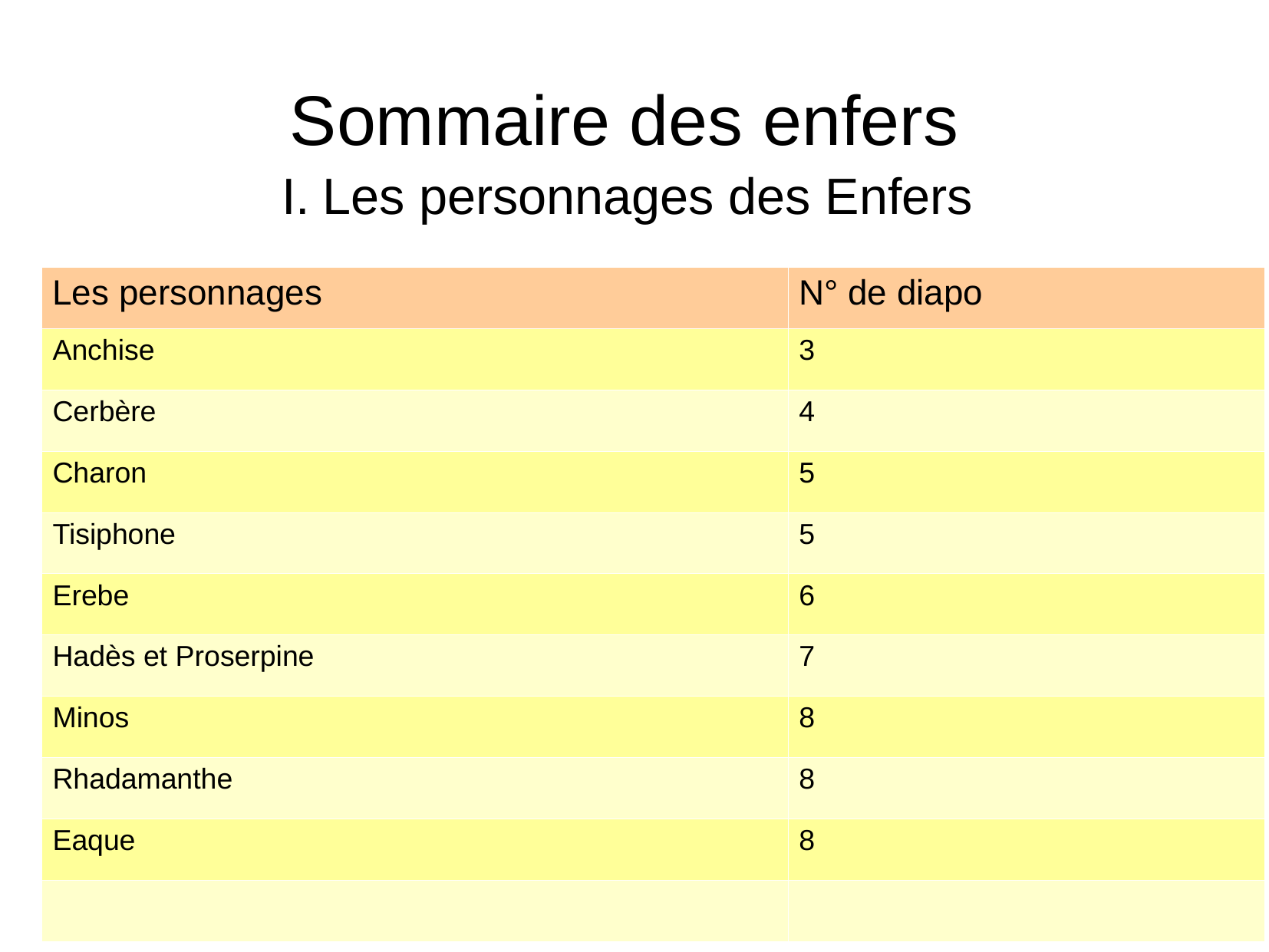

Sommaire des enfers
Les personnages des Enfers
| Les personnages | N° de diapo |
| --- | --- |
| Anchise | 3 |
| Cerbère | 4 |
| Charon | 5 |
| Tisiphone | 5 |
| Erebe | 6 |
| Hadès et Proserpine | 7 |
| Minos | 8 |
| Rhadamanthe | 8 |
| Eaque | 8 |
|  |  |